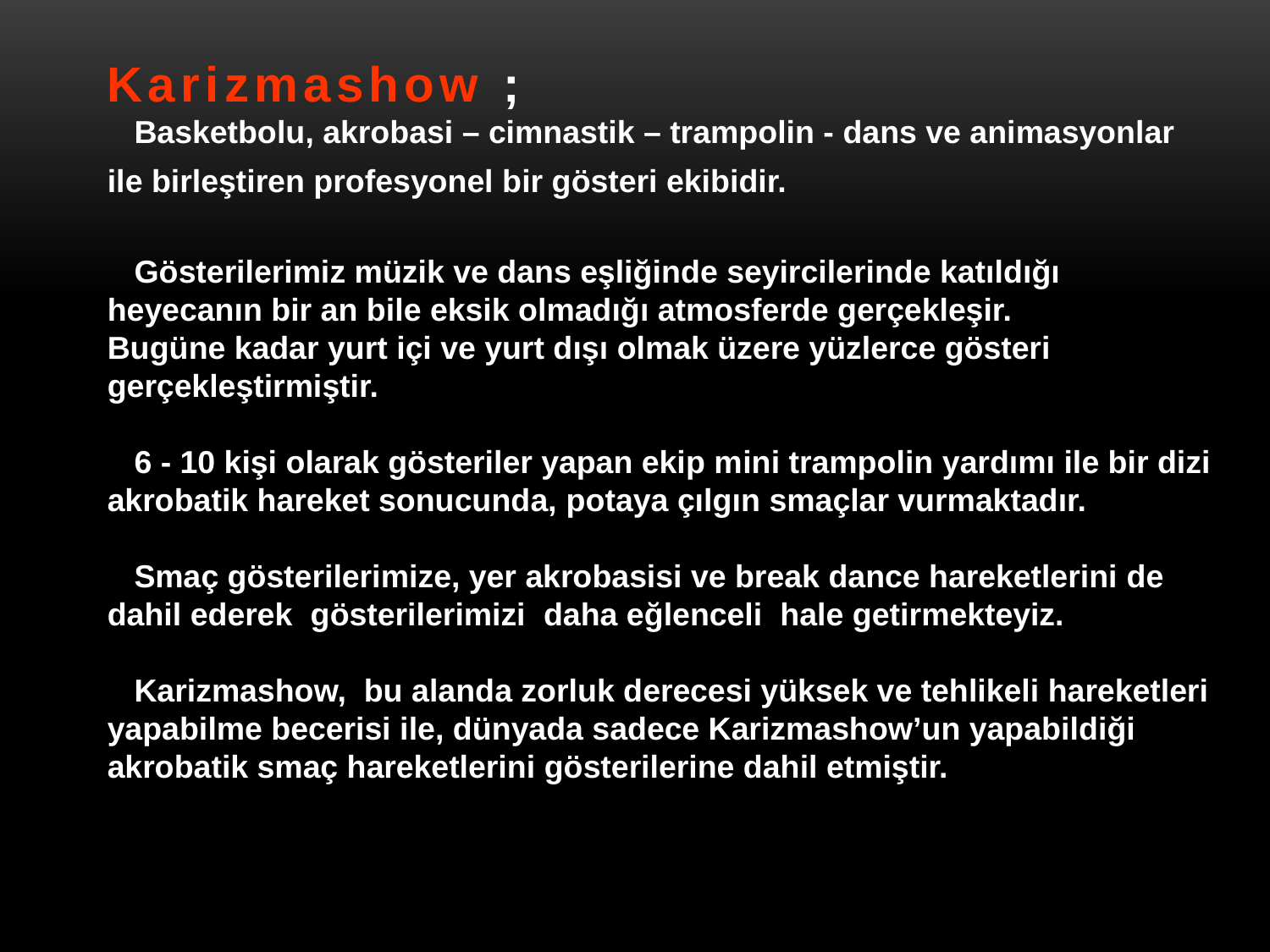

Karizmashow ;
   Basketbolu, akrobasi – cimnastik – trampolin - dans ve animasyonlar ile birleştiren profesyonel bir gösteri ekibidir.

   Gösterilerimiz müzik ve dans eşliğinde seyircilerinde katıldığı heyecanın bir an bile eksik olmadığı atmosferde gerçekleşir.
Bugüne kadar yurt içi ve yurt dışı olmak üzere yüzlerce gösteri gerçekleştirmiştir.

   6 - 10 kişi olarak gösteriler yapan ekip mini trampolin yardımı ile bir dizi akrobatik hareket sonucunda, potaya çılgın smaçlar vurmaktadır.

   Smaç gösterilerimize, yer akrobasisi ve break dance hareketlerini de dahil ederek  gösterilerimizi  daha eğlenceli  hale getirmekteyiz.

   Karizmashow,  bu alanda zorluk derecesi yüksek ve tehlikeli hareketleri yapabilme becerisi ile, dünyada sadece Karizmashow’un yapabildiği akrobatik smaç hareketlerini gösterilerine dahil etmiştir.